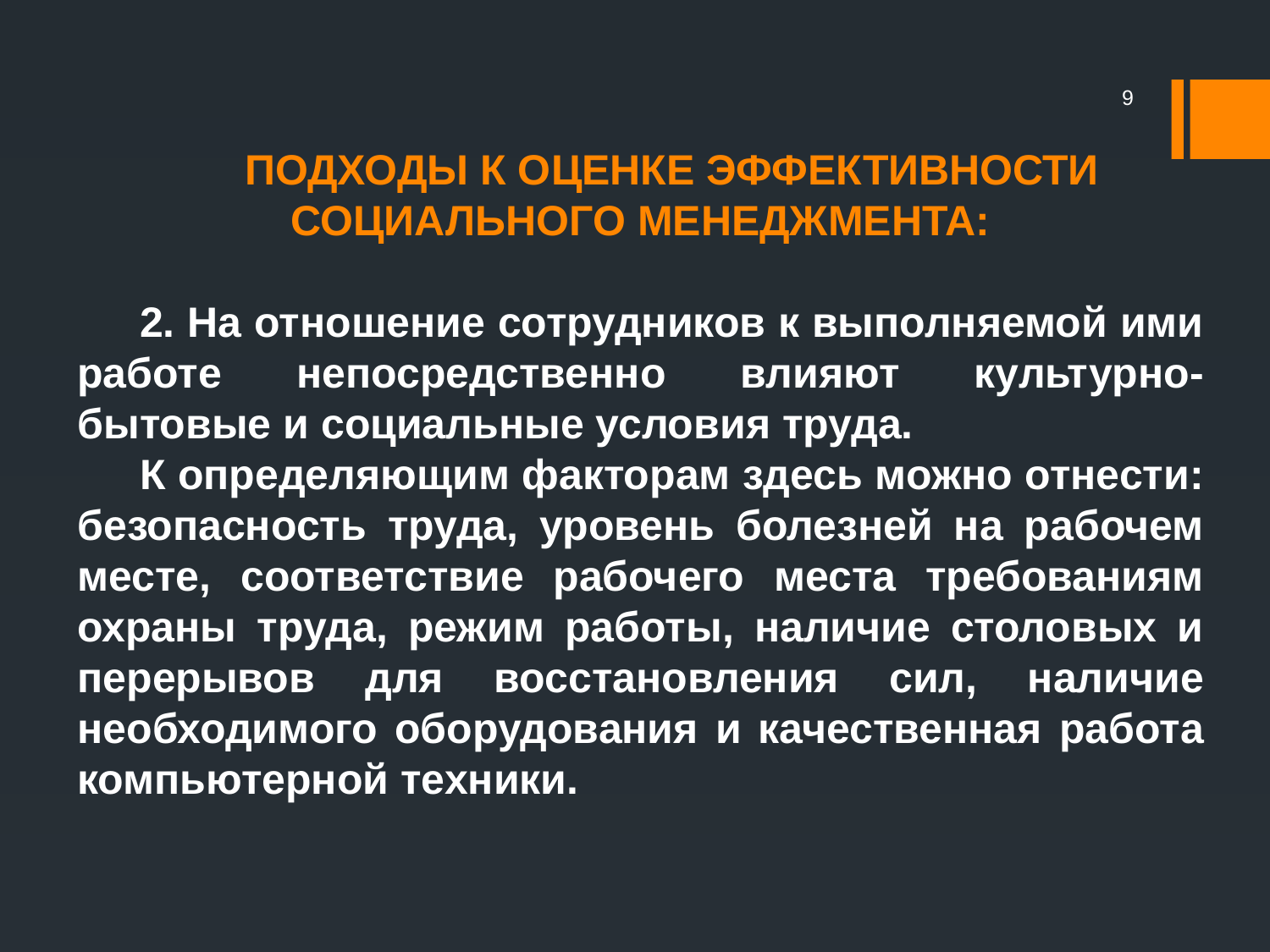

9
ПОДХОДЫ К ОЦЕНКЕ ЭФФЕКТИВНОСТИ СОЦИАЛЬНОГО МЕНЕДЖМЕНТА:

2. На отношение сотрудников к выполняемой ими работе непосредственно влияют культурно-бытовые и социальные условия труда.
К определяющим факторам здесь можно отнести: безопасность труда, уровень болезней на рабочем месте, соответствие рабочего места требованиям охраны труда, режим работы, наличие столовых и перерывов для восстановления сил, наличие необходимого оборудования и качественная работа компьютерной техники.